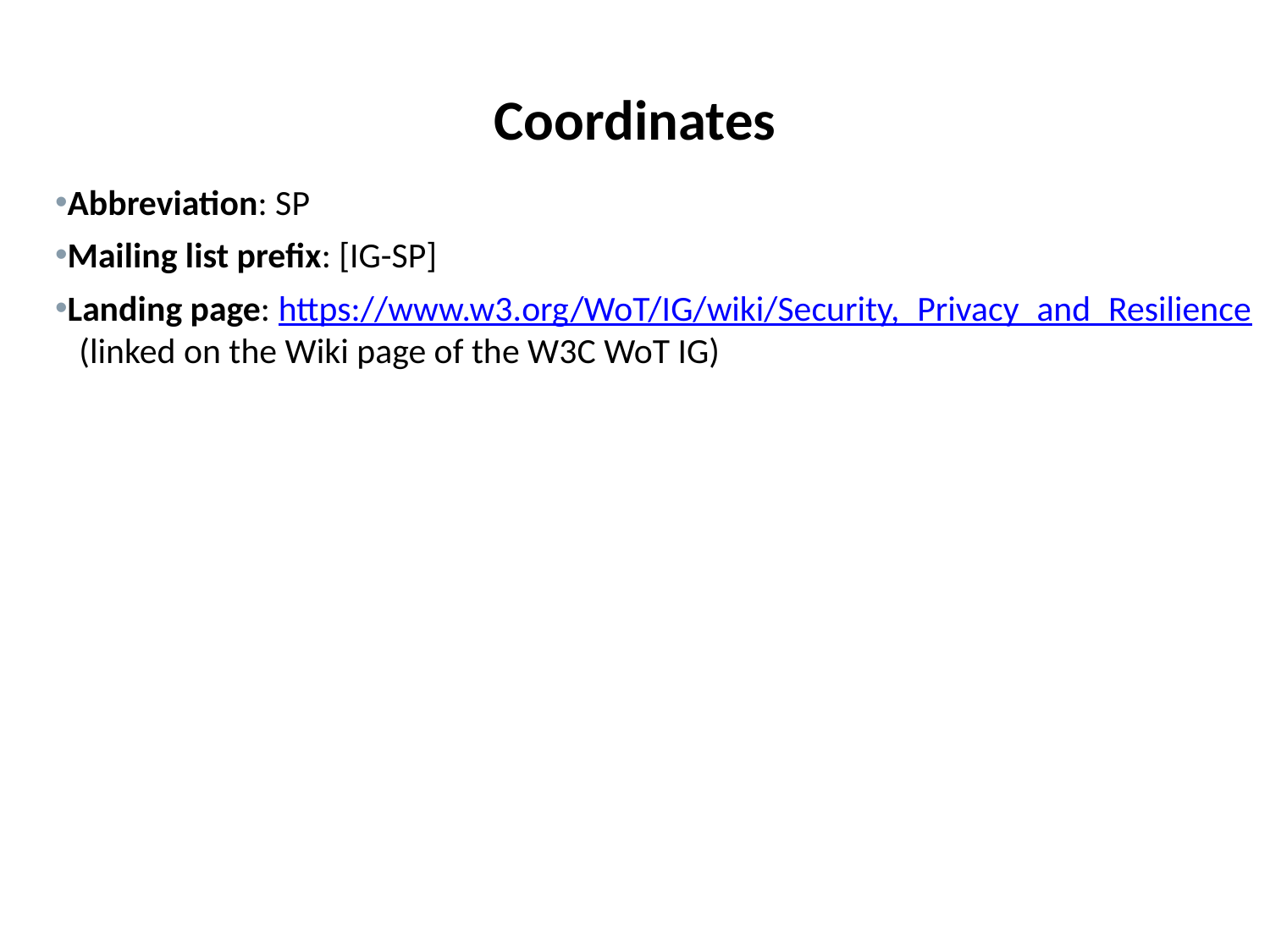

# Coordinates
Abbreviation: SP
Mailing list prefix: [IG-SP]
Landing page: https://www.w3.org/WoT/IG/wiki/Security,_Privacy_and_Resilience
   (linked on the Wiki page of the W3C WoT IG)